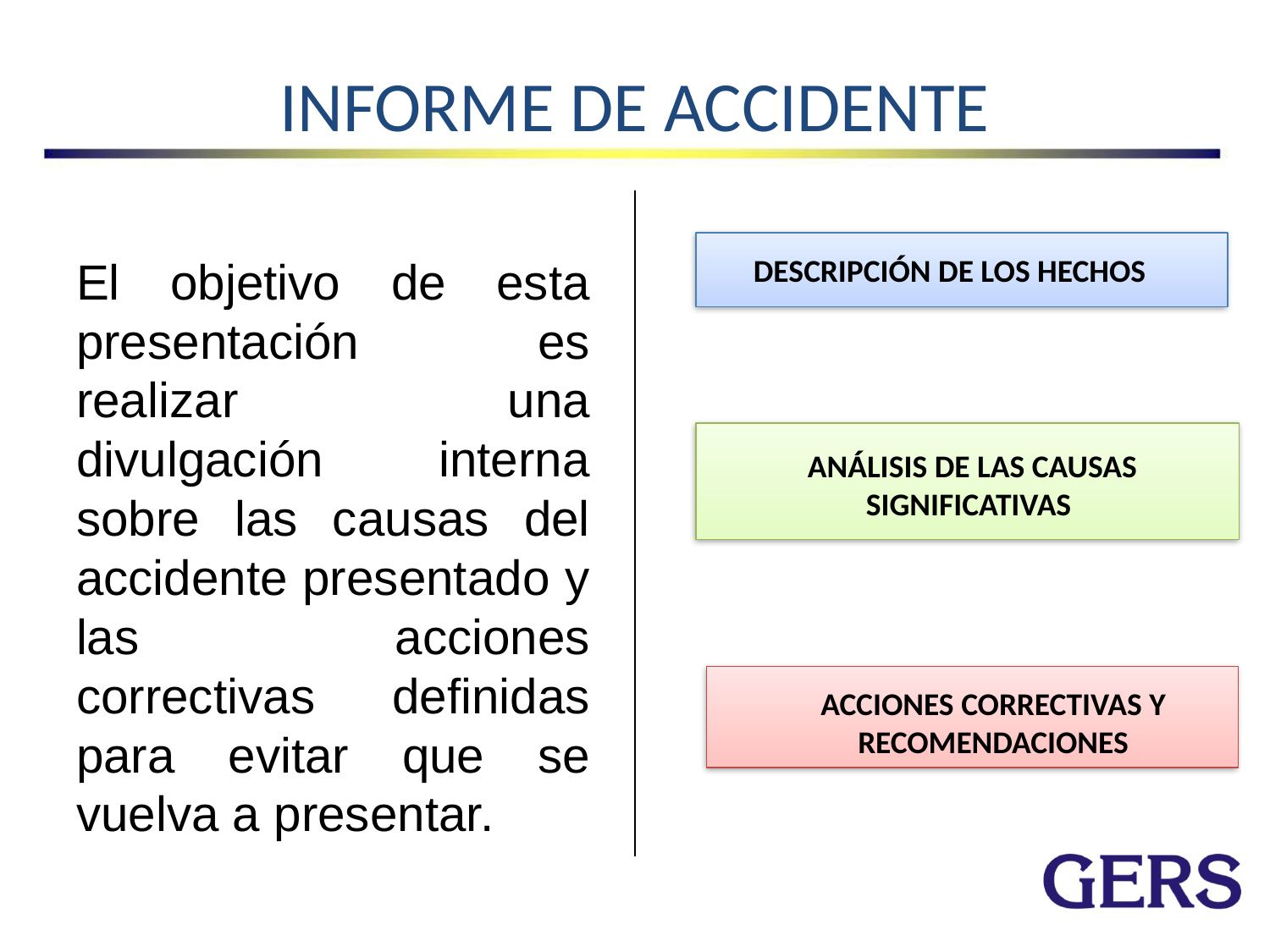

# INFORME DE ACCIDENTE

El objetivo de esta presentación es realizar una divulgación interna sobre las causas del accidente presentado y las acciones correctivas definidas para evitar que se vuelva a presentar.
DESCRIPCIÓN DE LOS HECHOS

ANÁLISIS DE LAS CAUSAS SIGNIFICATIVAS

ACCIONES CORRECTIVAS Y RECOMENDACIONES